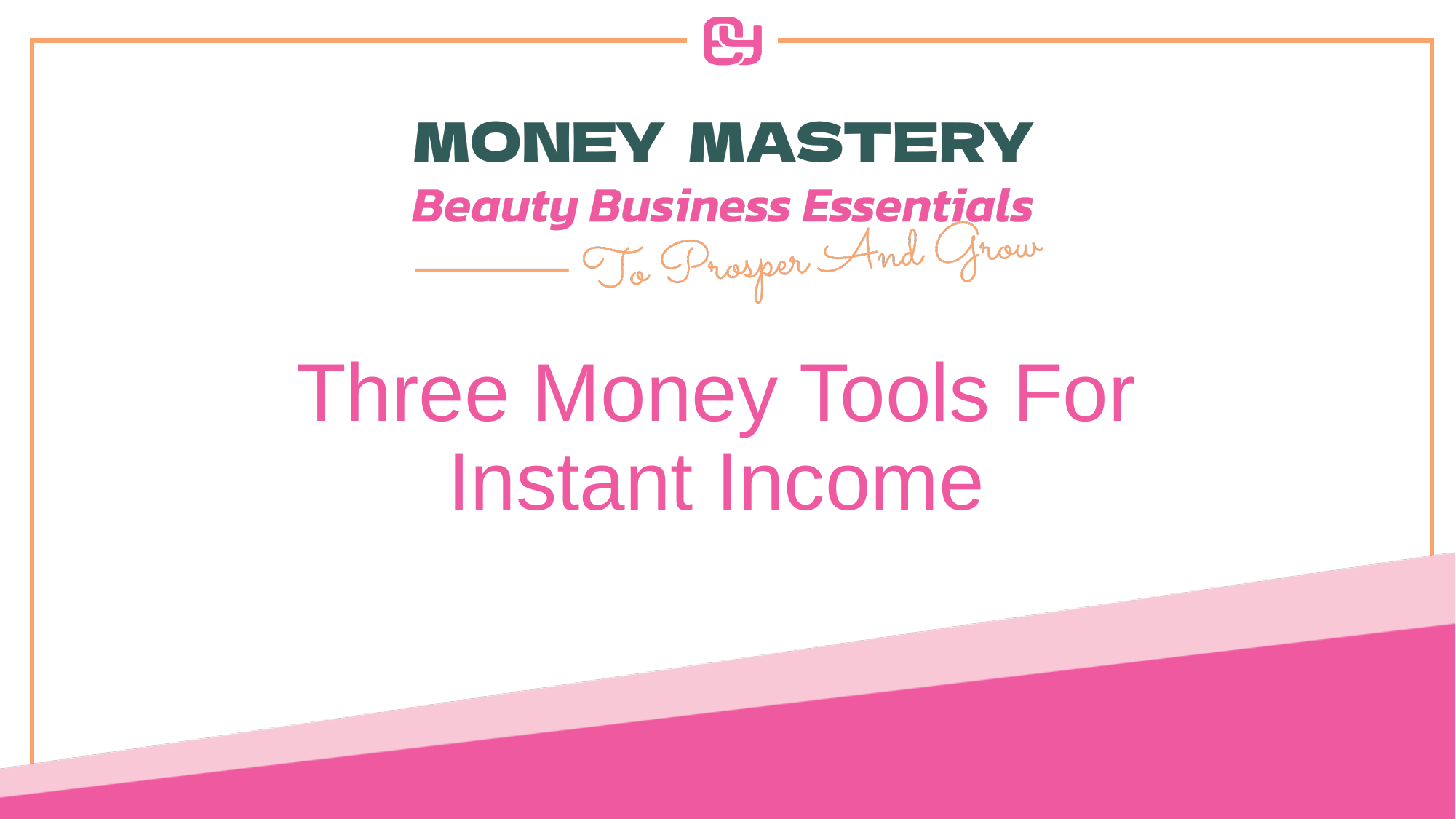

# Three Money Tools For Instant Income